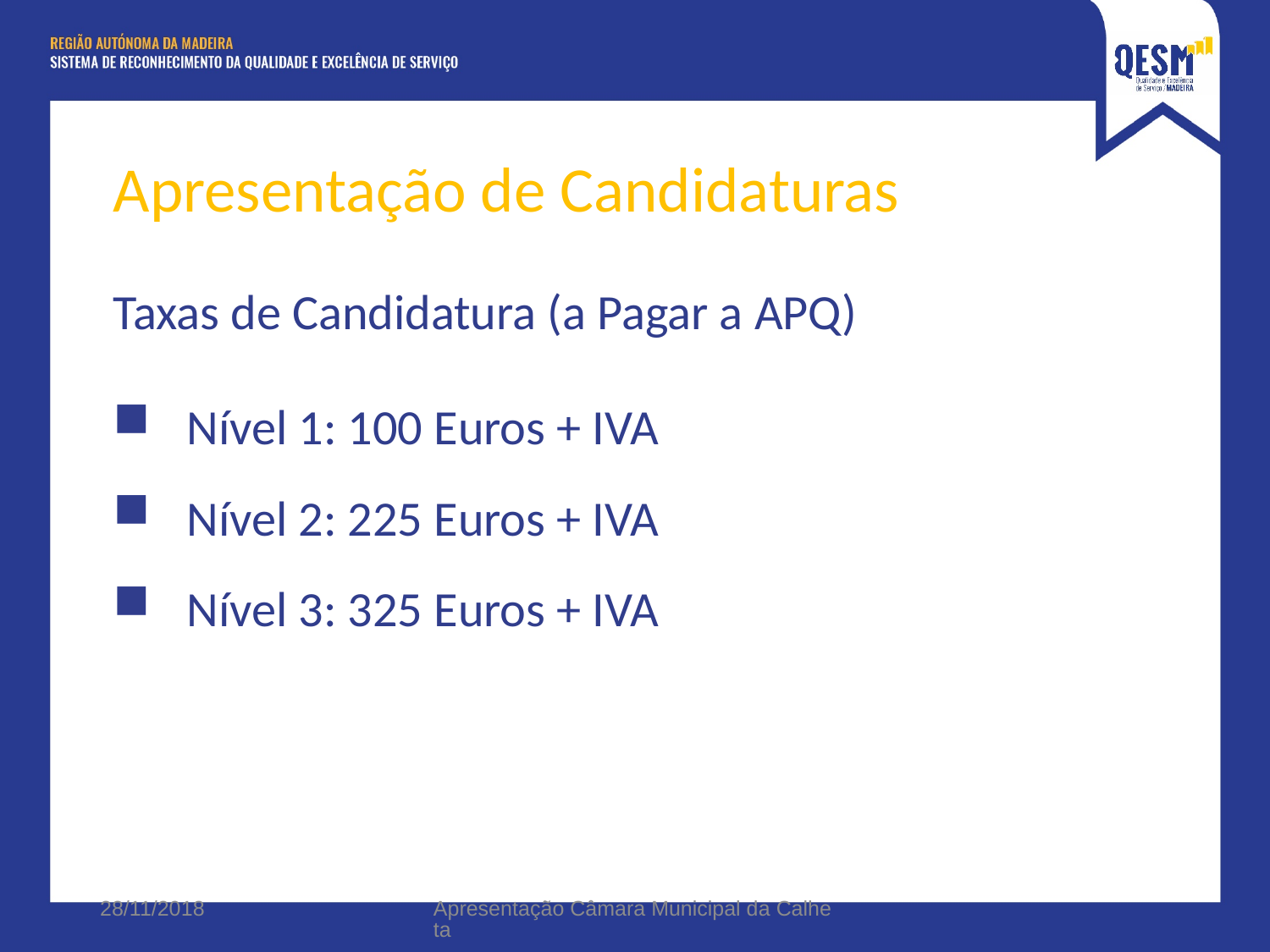

Apresentação de Candidaturas
Taxas de Candidatura (a Pagar a APQ)
Nível 1: 100 Euros + IVA
Nível 2: 225 Euros + IVA
Nível 3: 325 Euros + IVA
28/11/2018
Apresentação Câmara Municipal da Calheta